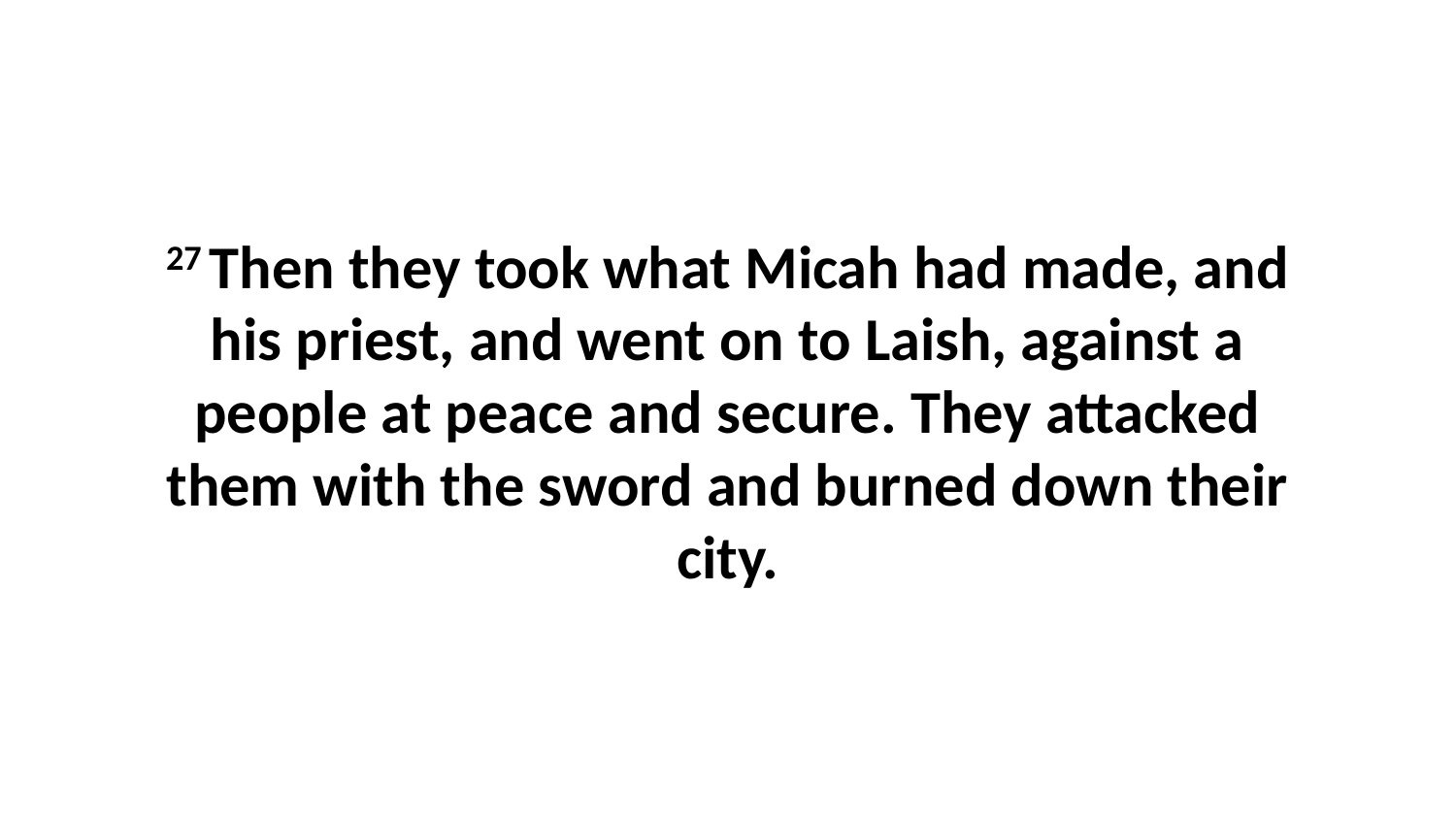

27 Then they took what Micah had made, and his priest, and went on to Laish, against a people at peace and secure. They attacked them with the sword and burned down their city.